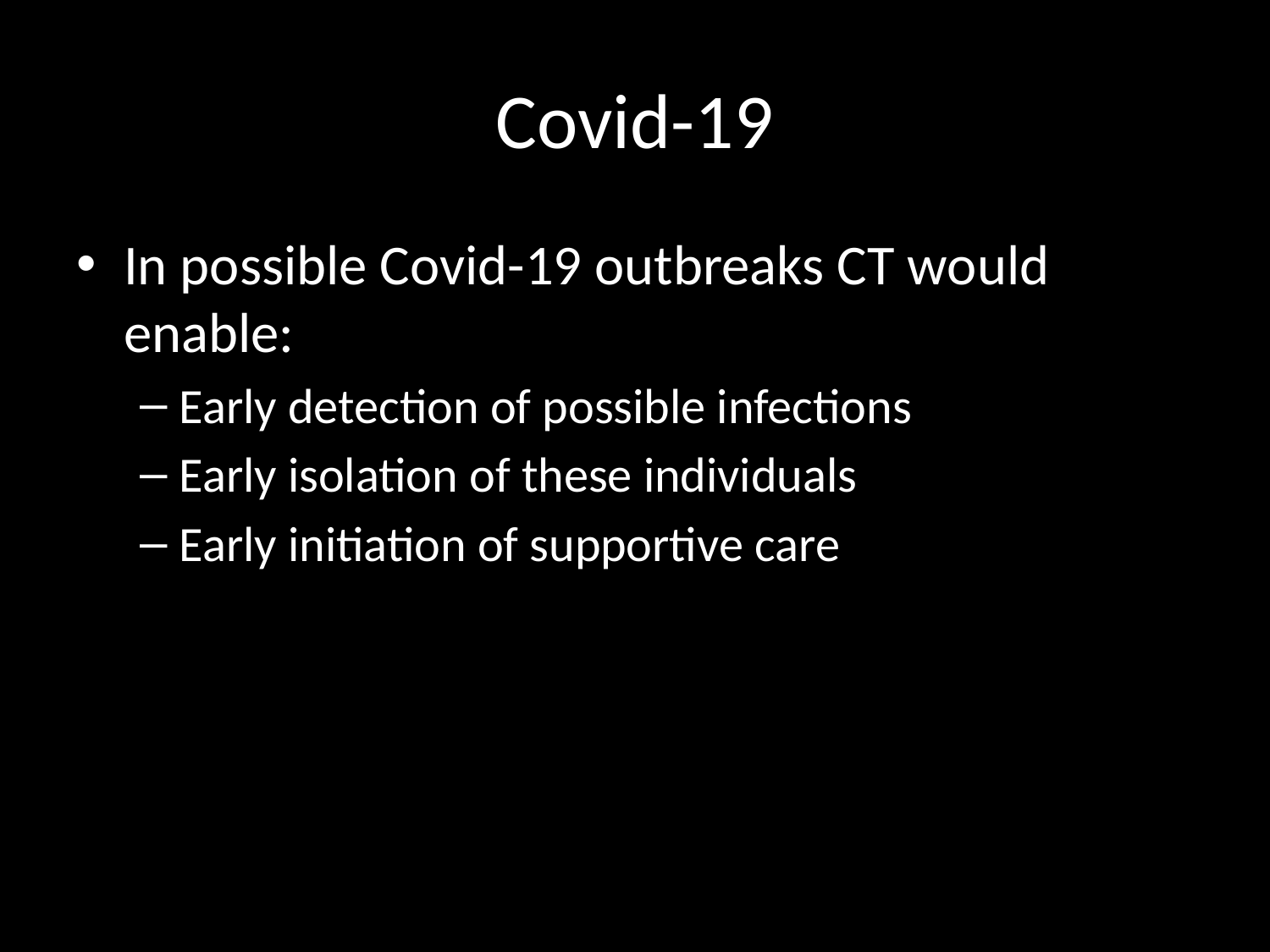

# Covid-19
In possible Covid-19 outbreaks CT would enable:
Early detection of possible infections
Early isolation of these individuals
Early initiation of supportive care